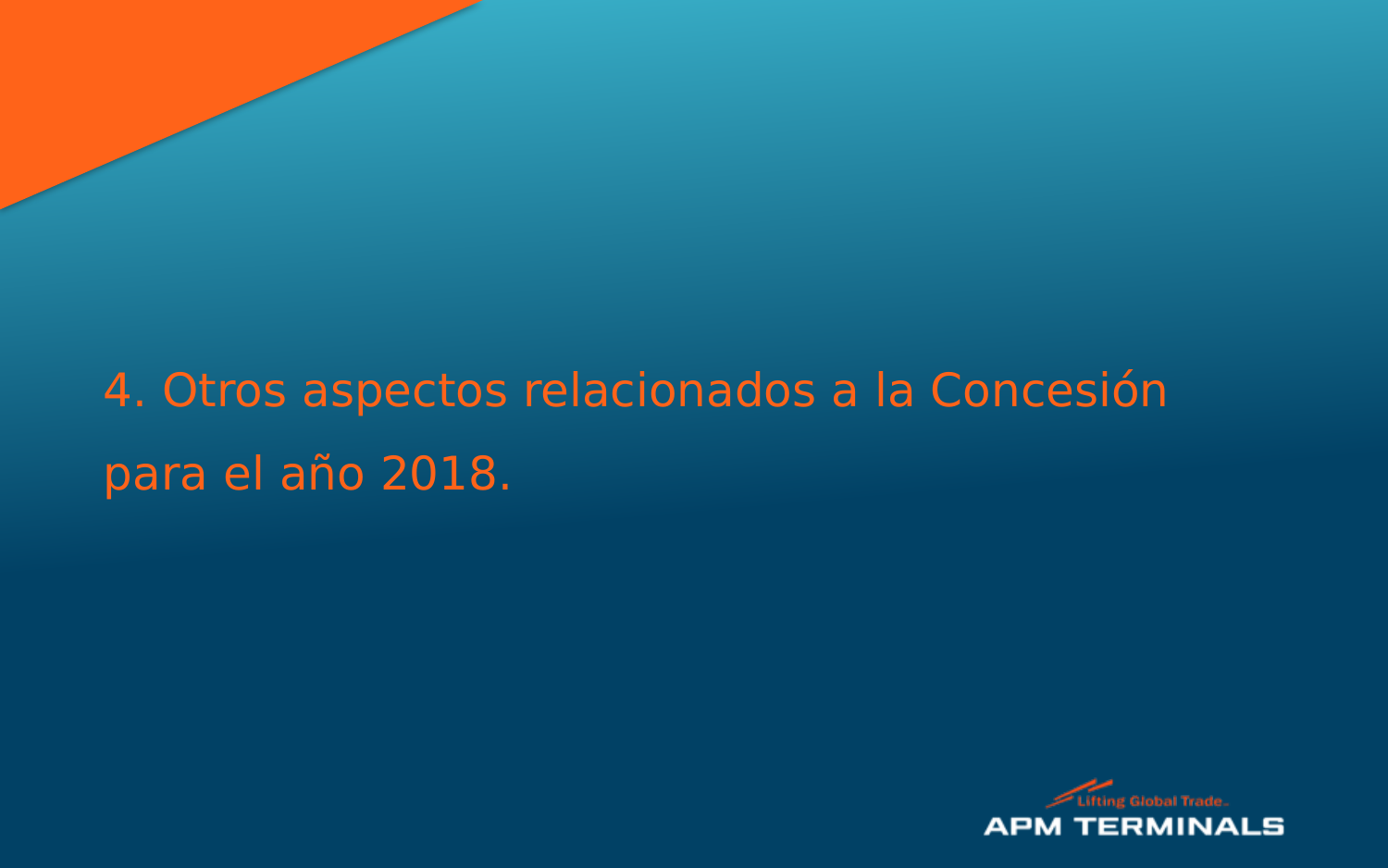

# 4. Otros aspectos relacionados a la Concesión para el año 2018.